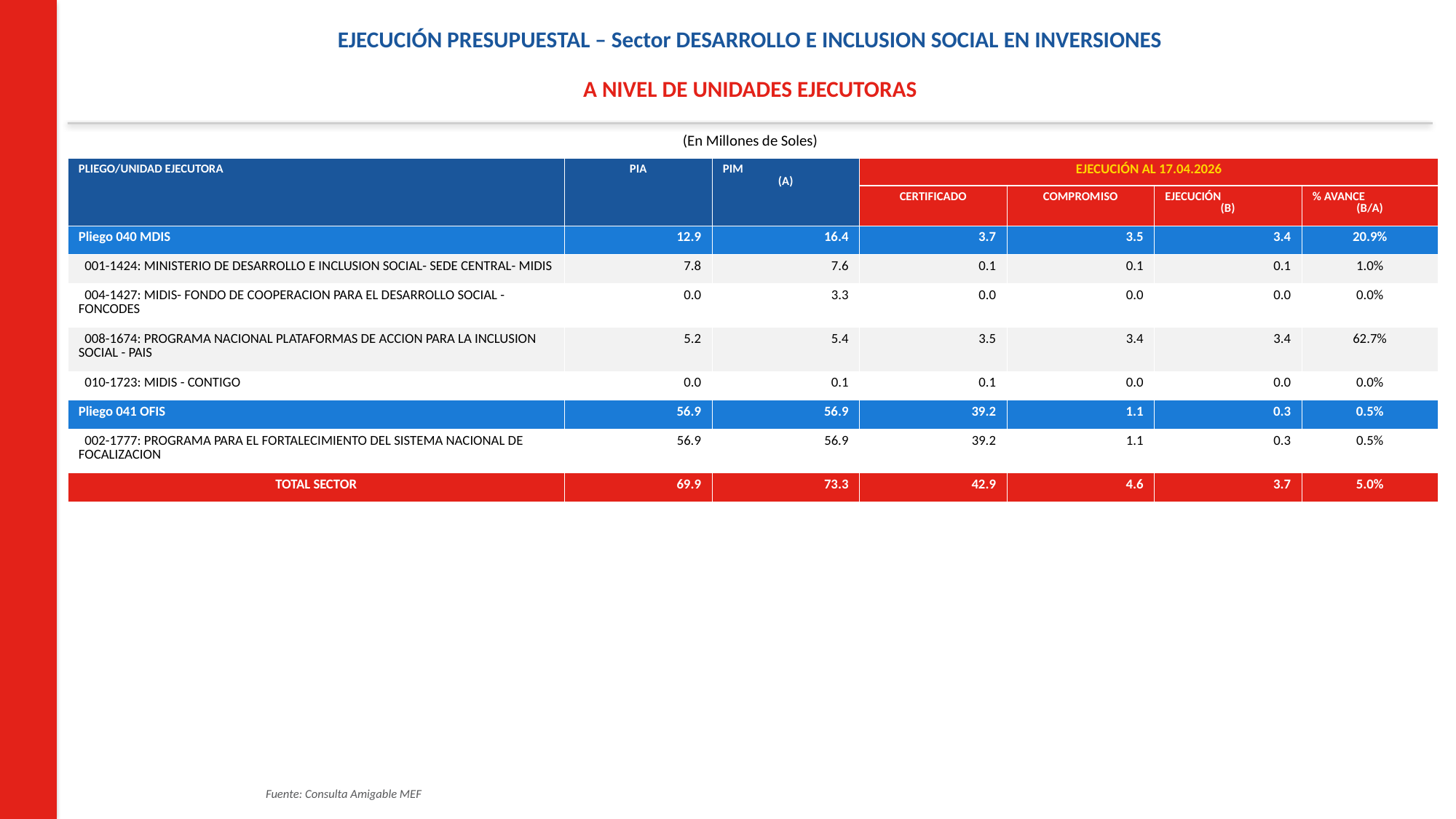

EJECUCIÓN PRESUPUESTAL – Sector DESARROLLO E INCLUSION SOCIAL EN INVERSIONES
A NIVEL DE UNIDADES EJECUTORAS

(En Millones de Soles)
| PLIEGO/UNIDAD EJECUTORA | PIA | PIM (A) | EJECUCIÓN AL 17.04.2026 |  |  |  |
| --- | --- | --- | --- | --- | --- | --- |
|  |  |  | CERTIFICADO | COMPROMISO | EJECUCIÓN (B) | % AVANCE (B/A) |
| Pliego 040 MDIS | 12.9 | 16.4 | 3.7 | 3.5 | 3.4 | 20.9% |
| 001-1424: MINISTERIO DE DESARROLLO E INCLUSION SOCIAL- SEDE CENTRAL- MIDIS | 7.8 | 7.6 | 0.1 | 0.1 | 0.1 | 1.0% |
| 004-1427: MIDIS- FONDO DE COOPERACION PARA EL DESARROLLO SOCIAL - FONCODES | 0.0 | 3.3 | 0.0 | 0.0 | 0.0 | 0.0% |
| 008-1674: PROGRAMA NACIONAL PLATAFORMAS DE ACCION PARA LA INCLUSION SOCIAL - PAIS | 5.2 | 5.4 | 3.5 | 3.4 | 3.4 | 62.7% |
| 010-1723: MIDIS - CONTIGO | 0.0 | 0.1 | 0.1 | 0.0 | 0.0 | 0.0% |
| Pliego 041 OFIS | 56.9 | 56.9 | 39.2 | 1.1 | 0.3 | 0.5% |
| 002-1777: PROGRAMA PARA EL FORTALECIMIENTO DEL SISTEMA NACIONAL DE FOCALIZACION | 56.9 | 56.9 | 39.2 | 1.1 | 0.3 | 0.5% |
| TOTAL SECTOR | 69.9 | 73.3 | 42.9 | 4.6 | 3.7 | 5.0% |
Fuente: Consulta Amigable MEF